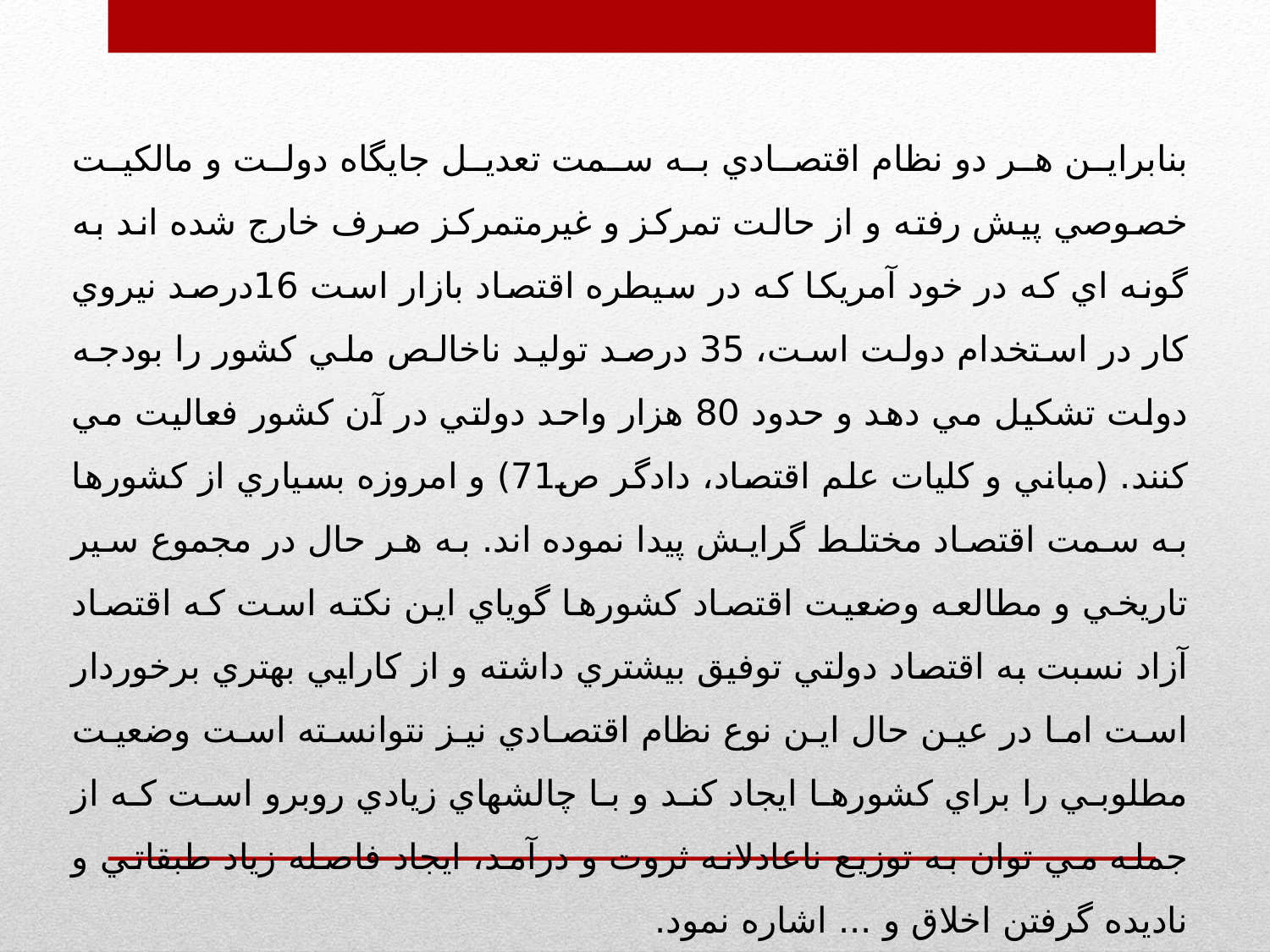

بنابراين هر دو نظام اقتصادي به سمت تعديل جايگاه دولت و مالكيت خصوصي پيش رفته و از حالت تمركز و غيرمتمركز صرف خارج شده اند به گونه اي كه در خود آمريكا كه در سيطره اقتصاد بازار است 16درصد نيروي كار در استخدام دولت است، 35 درصد توليد ناخالص ملي كشور را بودجه دولت تشكيل مي دهد و حدود 80 هزار واحد دولتي در آن كشور فعاليت مي كنند. (مباني و كليات علم اقتصاد،‌ دادگر ص71) و امروزه بسياري از كشورها به سمت اقتصاد مختلط گرايش پيدا نموده اند. به هر حال در مجموع سير تاريخي و مطالعه وضعيت اقتصاد كشورها گوياي اين نكته است كه اقتصاد آزاد نسبت به اقتصاد دولتي توفيق بيشتري داشته و از كارايي بهتري برخوردار است اما در عين حال اين نوع نظام اقتصادي نيز نتوانسته است وضعيت مطلوبي را براي كشورها ايجاد كند و با چالشهاي زيادي روبرو است كه از جمله مي توان به توزيع ناعادلانه ثروت و درآمد،‌ ايجاد فاصله زياد طبقاتي و ناديده گرفتن اخلاق و ... اشاره نمود.